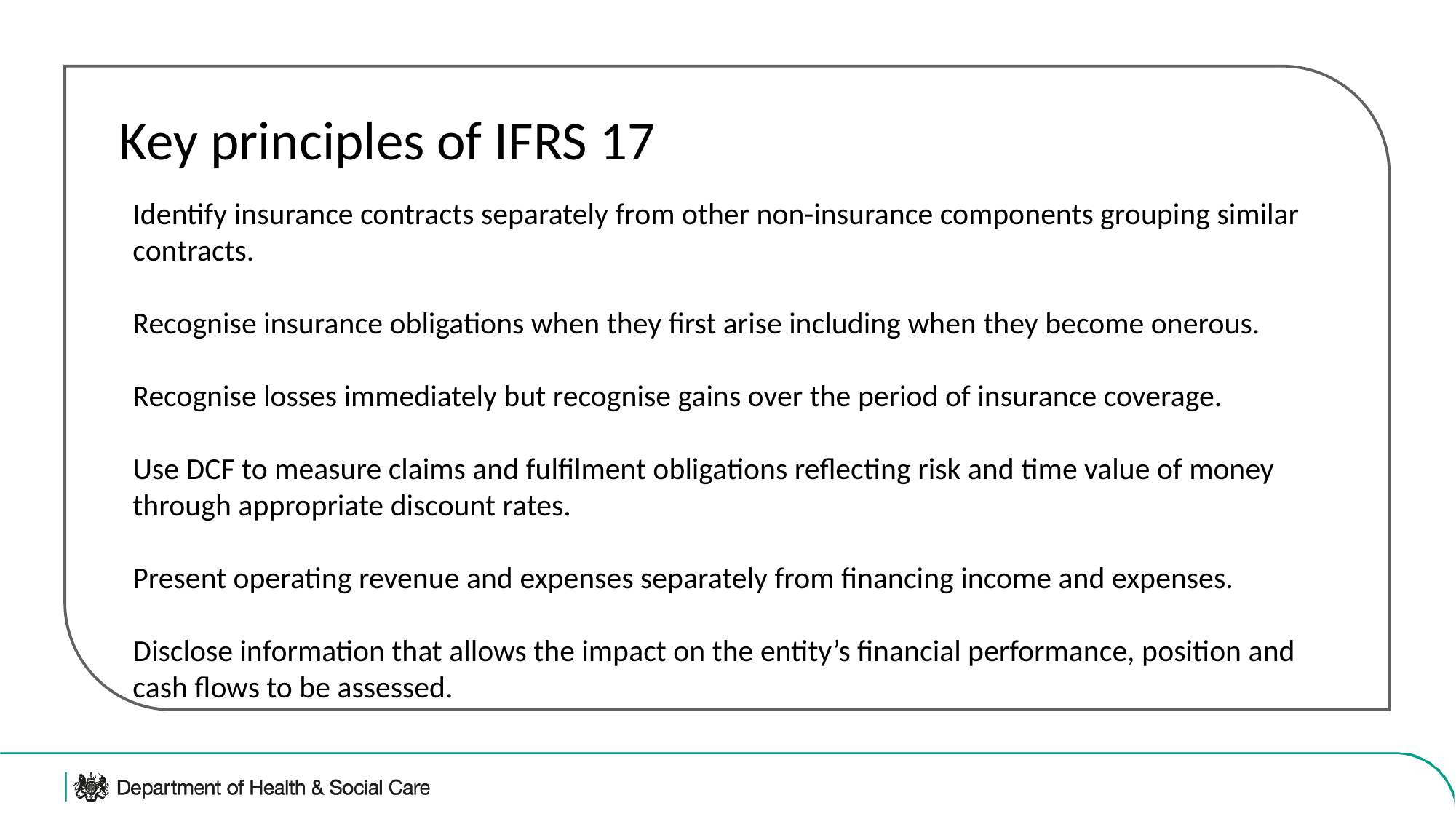

Key principles of IFRS 17
Identify insurance contracts separately from other non-insurance components grouping similar contracts.

Recognise insurance obligations when they first arise including when they become onerous.

Recognise losses immediately but recognise gains over the period of insurance coverage.

Use DCF to measure claims and fulfilment obligations reflecting risk and time value of money through appropriate discount rates.

Present operating revenue and expenses separately from financing income and expenses.

Disclose information that allows the impact on the entity’s financial performance, position and cash flows to be assessed.